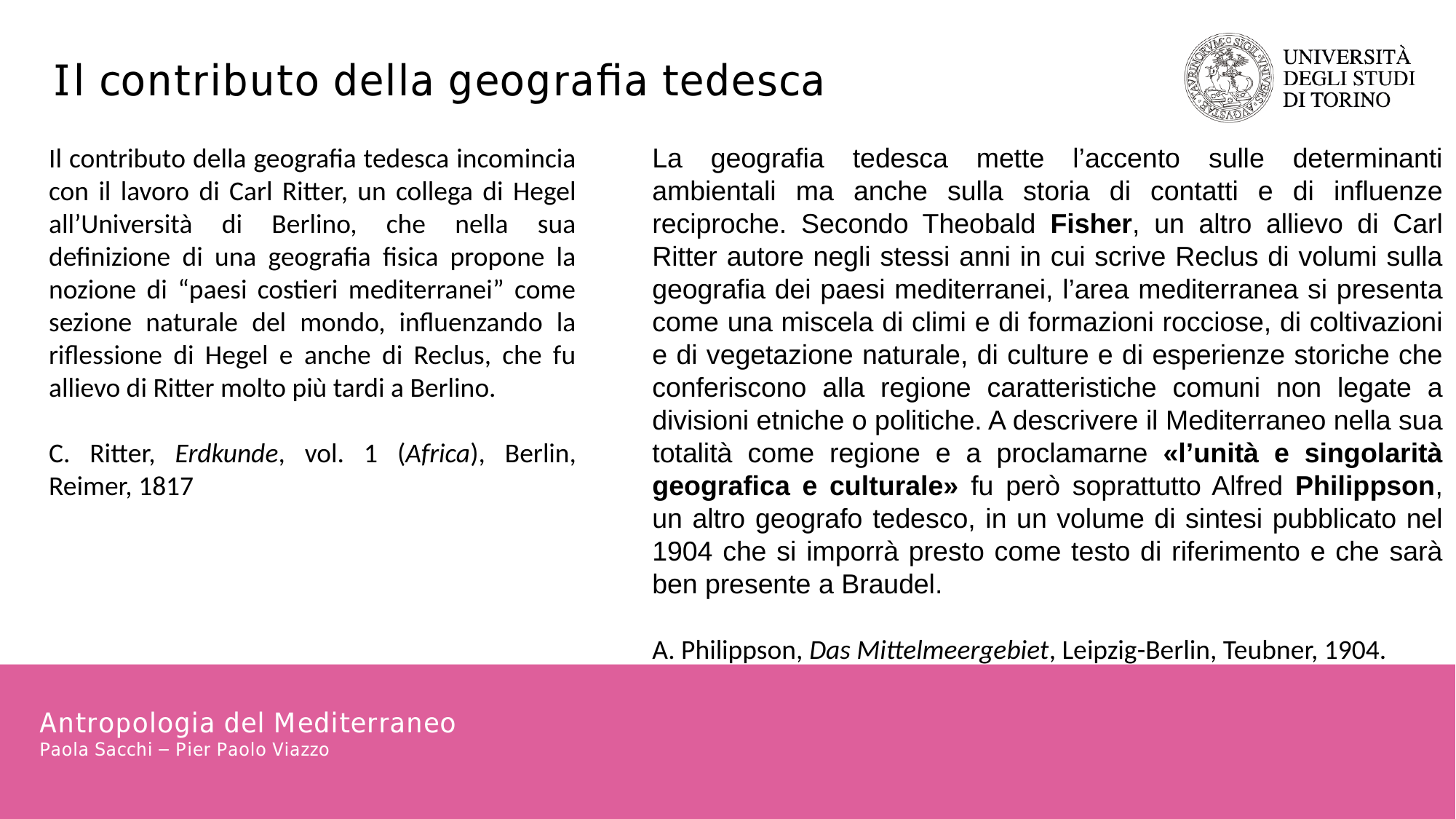

Il contributo della geografia tedesca
Il contributo della geografia tedesca incomincia con il lavoro di Carl Ritter, un collega di Hegel all’Università di Berlino, che nella sua definizione di una geografia fisica propone la nozione di “paesi costieri mediterranei” come sezione naturale del mondo, influenzando la riflessione di Hegel e anche di Reclus, che fu allievo di Ritter molto più tardi a Berlino.

C. Ritter, Erdkunde, vol. 1 (Africa), Berlin, Reimer, 1817
La geografia tedesca mette l’accento sulle determinanti ambientali ma anche sulla storia di contatti e di influenze reciproche. Secondo Theobald Fisher, un altro allievo di Carl Ritter autore negli stessi anni in cui scrive Reclus di volumi sulla geografia dei paesi mediterranei, l’area mediterranea si presenta come una miscela di climi e di formazioni rocciose, di coltivazioni e di vegetazione naturale, di culture e di esperienze storiche che conferiscono alla regione caratteristiche comuni non legate a divisioni etniche o politiche. A descrivere il Mediterraneo nella sua totalità come regione e a proclamarne «l’unità e singolarità geografica e culturale» fu però soprattutto Alfred Philippson, un altro geografo tedesco, in un volume di sintesi pubblicato nel 1904 che si imporrà presto come testo di riferimento e che sarà ben presente a Braudel.

A. Philippson, Das Mittelmeergebiet, Leipzig-Berlin, Teubner, 1904.
Antropologia del Mediterraneo
Paola Sacchi – Pier Paolo Viazzo
Antropologia del Mediterraneo